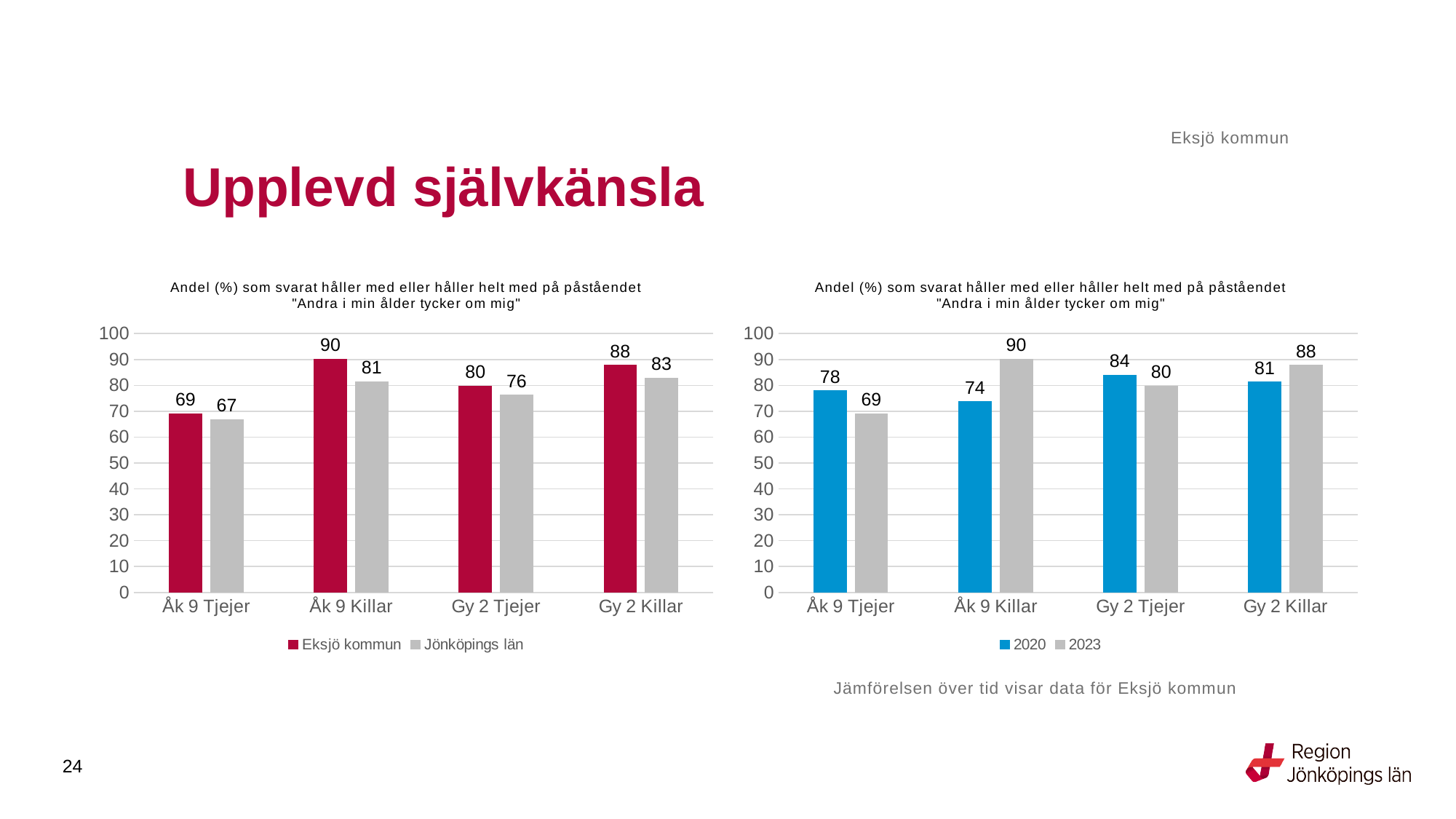

Eksjö kommun
# Upplevd självkänsla

### Chart: Andel (%) som svarat håller med eller håller helt med på påståendet "Andra i min ålder tycker om mig"

| Category | Eksjö kommun | Jönköpings län |
|---|---|---|
| Åk 9 Tjejer | 69.0476 | 66.859 |
| Åk 9 Killar | 90.1961 | 81.3953 |
| Gy 2 Tjejer | 79.7619 | 76.1905 |
| Gy 2 Killar | 87.6923 | 82.8176 |

### Chart: Andel (%) som svarat håller med eller håller helt med på påståendet "Andra i min ålder tycker om mig"

| Category | 2020 | 2023 |
|---|---|---|
| Åk 9 Tjejer | 77.907 | 69.0476 |
| Åk 9 Killar | 73.6264 | 90.1961 |
| Gy 2 Tjejer | 84.0 | 79.7619 |
| Gy 2 Killar | 81.25 | 87.6923 |
Jämförelsen över tid visar data för Eksjö kommun
24